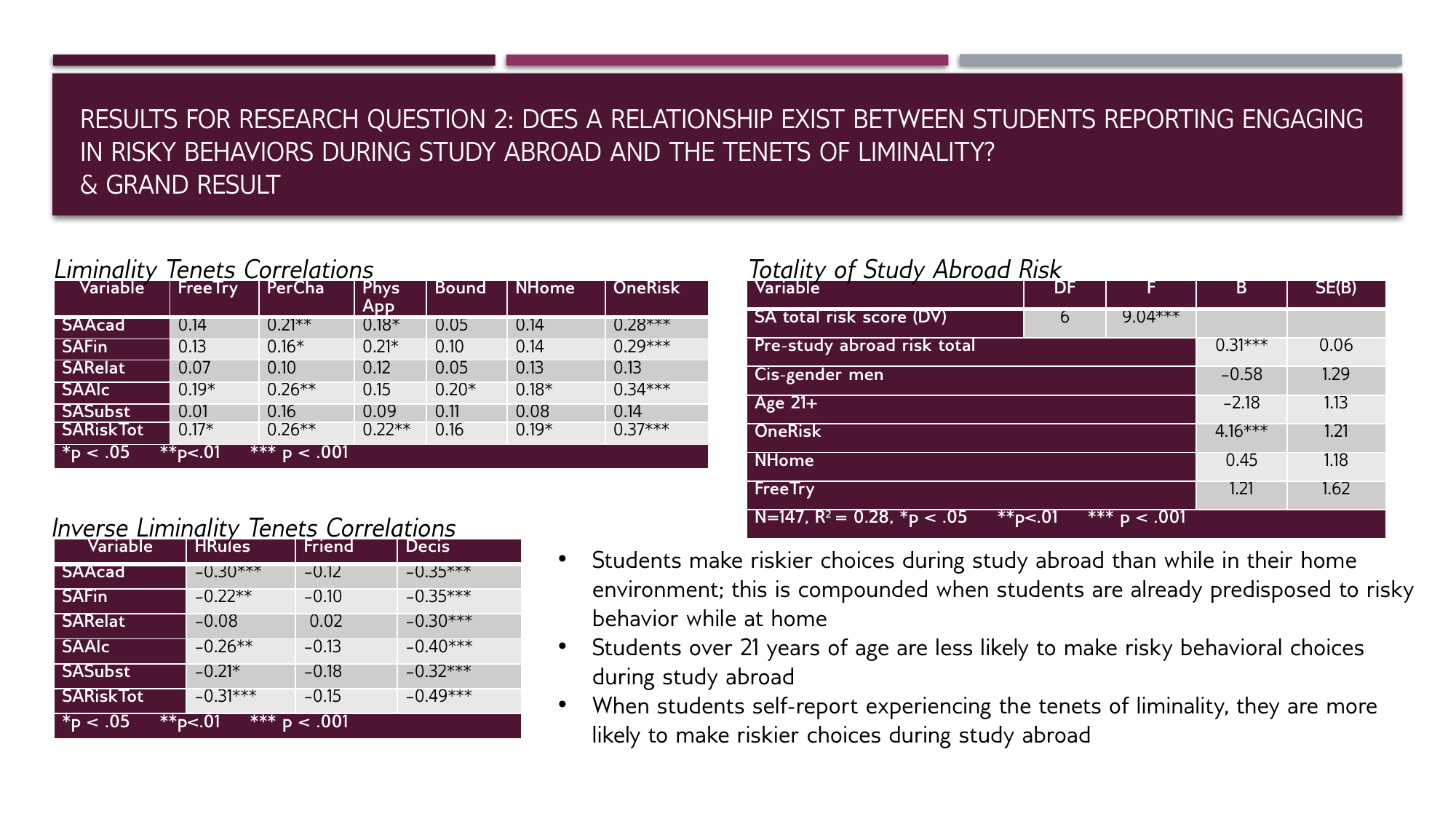

# Results for Research Question 2: Does a relationship exist between students reporting engaging in risky behaviors during study abroad and the tenets of liminality? & Grand result
Totality of Study Abroad Risk
Liminality Tenets Correlations
| Variable | FreeTry | PerCha | Phys App | Bound | NHome | OneRisk |
| --- | --- | --- | --- | --- | --- | --- |
| SAAcad | 0.14 | 0.21\*\* | 0.18\* | 0.05 | 0.14 | 0.28\*\*\* |
| SAFin | 0.13 | 0.16\* | 0.21\* | 0.10 | 0.14 | 0.29\*\*\* |
| SARelat | 0.07 | 0.10 | 0.12 | 0.05 | 0.13 | 0.13 |
| SAAlc | 0.19\* | 0.26\*\* | 0.15 | 0.20\* | 0.18\* | 0.34\*\*\* |
| SASubst | 0.01 | 0.16 | 0.09 | 0.11 | 0.08 | 0.14 |
| SARiskTot | 0.17\* | 0.26\*\* | 0.22\*\* | 0.16 | 0.19\* | 0.37\*\*\* |
| \*p < .05 \*\*p<.01 \*\*\* p < .001 |  |  |  |  |  |  |
| Variable | DF | F | B | SE(B) |
| --- | --- | --- | --- | --- |
| SA total risk score (DV) | 6 | 9.04\*\*\* |  |  |
| Pre-study abroad risk total |  |  | 0.31\*\*\* | 0.06 |
| Cis-gender men |  |  | –0.58 | 1.29 |
| Age 21+ |  |  | –2.18 | 1.13 |
| OneRisk |  |  | 4.16\*\*\* | 1.21 |
| NHome |  |  | 0.45 | 1.18 |
| FreeTry |  |  | 1.21 | 1.62 |
| N=147, R2 = 0.28, \*p < .05 \*\*p<.01 \*\*\* p < .001 |  |  |  |  |
Inverse Liminality Tenets Correlations
Students make riskier choices during study abroad than while in their home environment; this is compounded when students are already predisposed to risky behavior while at home
Students over 21 years of age are less likely to make risky behavioral choices during study abroad
When students self-report experiencing the tenets of liminality, they are more likely to make riskier choices during study abroad
| Variable | HRules | Friend | Decis |
| --- | --- | --- | --- |
| SAAcad | –0.30\*\*\* | –0.12 | –0.35\*\*\* |
| SAFin | –0.22\*\* | –0.10 | –0.35\*\*\* |
| SARelat | –0.08 | 0.02 | –0.30\*\*\* |
| SAAlc | –0.26\*\* | –0.13 | –0.40\*\*\* |
| SASubst | –0.21\* | –0.18 | –0.32\*\*\* |
| SARiskTot | –0.31\*\*\* | –0.15 | –0.49\*\*\* |
| \*p < .05 \*\*p<.01 \*\*\* p < .001 |  |  |  |